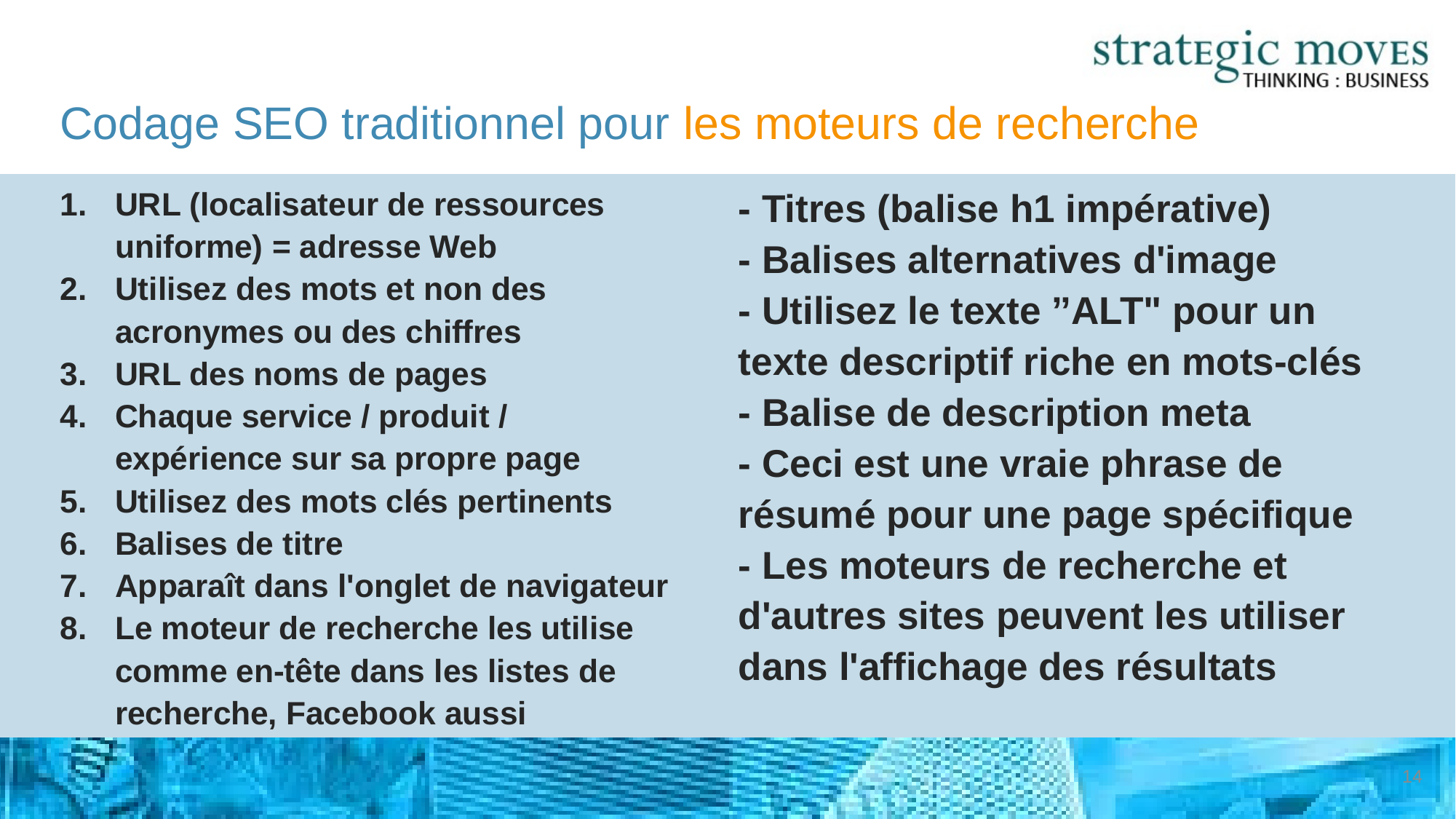

# Codage SEO traditionnel pour les moteurs de recherche
- Titres (balise h1 impérative)
- Balises alternatives d'image
- Utilisez le texte ’’ALT" pour un texte descriptif riche en mots-clés
- Balise de description meta
- Ceci est une vraie phrase de résumé pour une page spécifique
- Les moteurs de recherche et d'autres sites peuvent les utiliser dans l'affichage des résultats
URL (localisateur de ressources uniforme) = adresse Web
Utilisez des mots et non des acronymes ou des chiffres
URL des noms de pages
Chaque service / produit / expérience sur sa propre page
Utilisez des mots clés pertinents
Balises de titre
Apparaît dans l'onglet de navigateur
Le moteur de recherche les utilise comme en-tête dans les listes de recherche, Facebook aussi
14